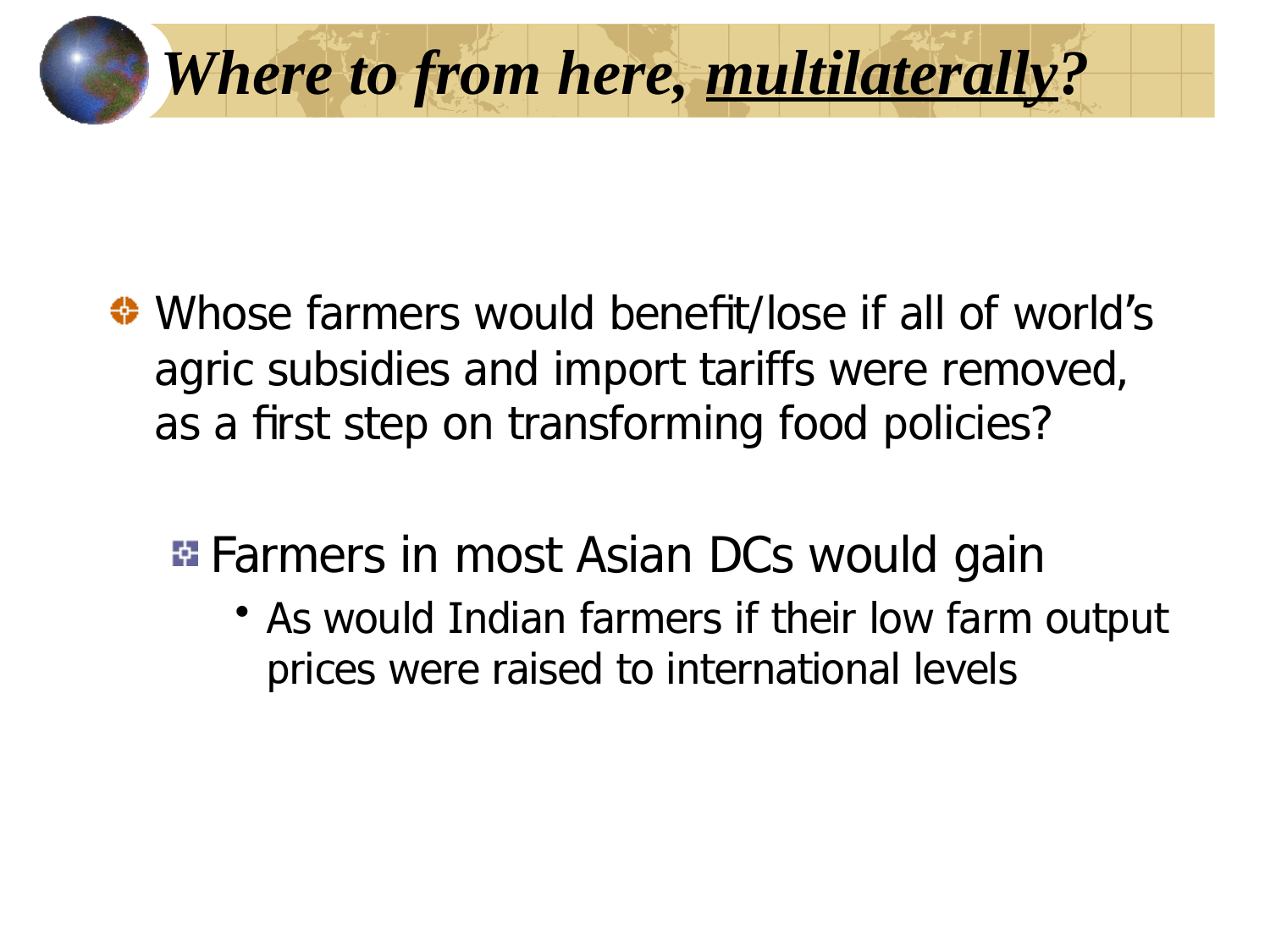

# Where to from here, multilaterally?

Whose farmers would benefit/lose if all of world’s agric subsidies and import tariffs were removed, as a first step on transforming food policies?

Farmers in most Asian DCs would gain
As would Indian farmers if their low farm output prices were raised to international levels